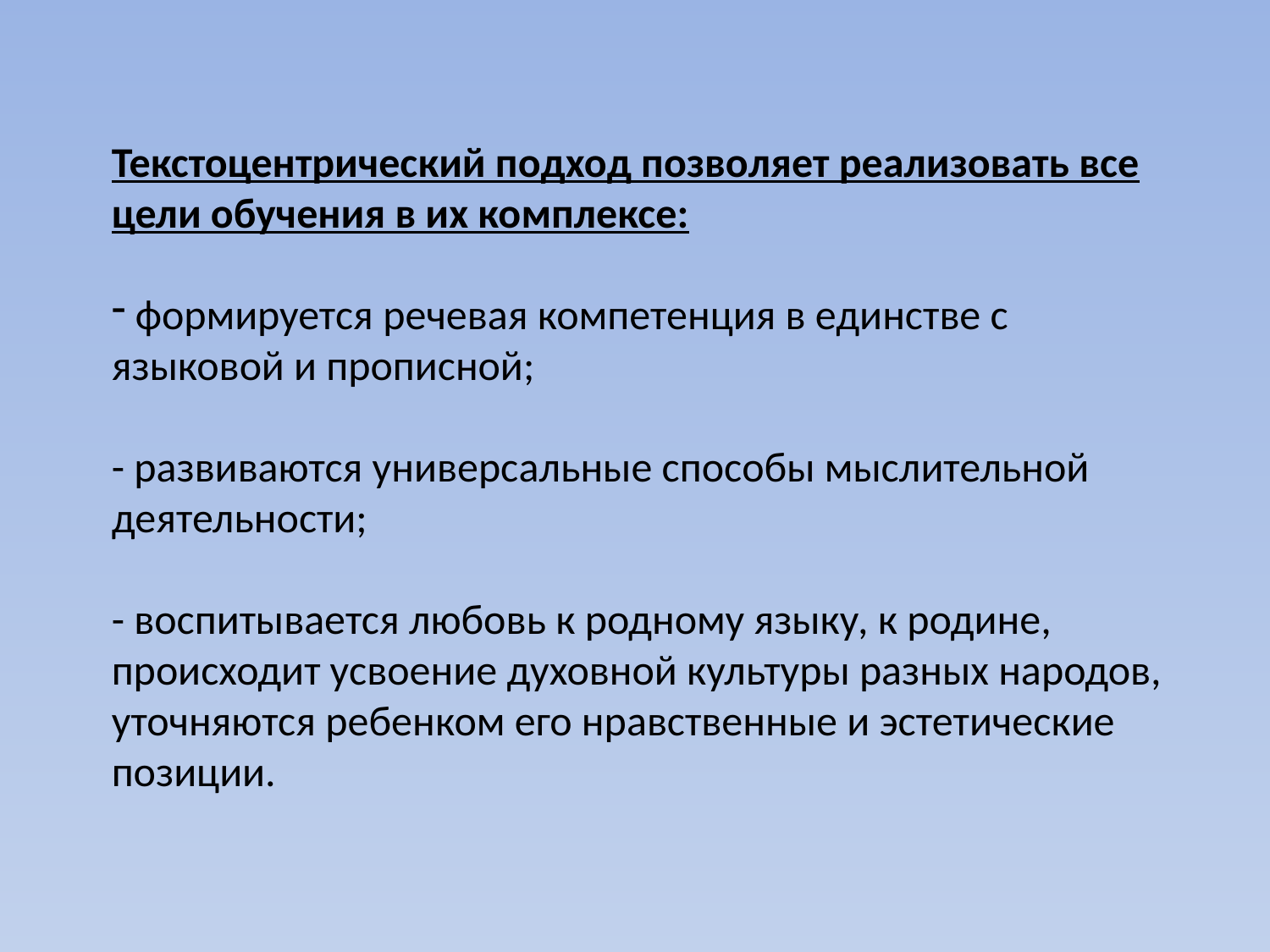

Текстоцентрический подход позволяет реализовать все цели обучения в их комплексе:
 формируется речевая компетенция в единстве с языковой и прописной;
- развиваются универсальные способы мыслительной деятельности;
- воспитывается любовь к родному языку, к родине, происходит усвоение духовной культуры разных народов, уточняются ребенком его нравственные и эстетические позиции.